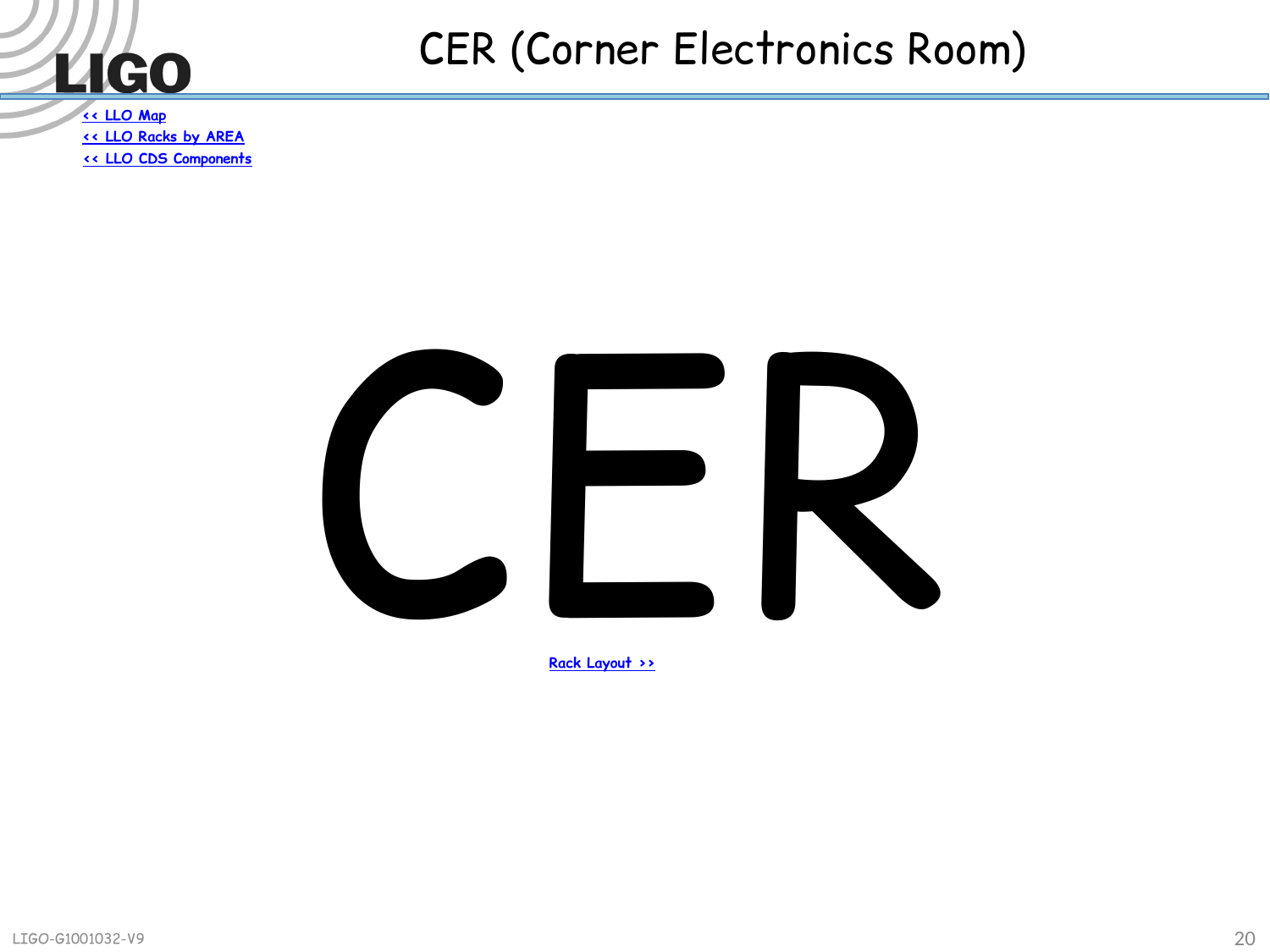

# CER (Corner Electronics Room)
<< LLO Map
<< LLO Racks by AREA
<< LLO CDS Components
CER
Rack Layout >>
20
LIGO-G1001032-V9